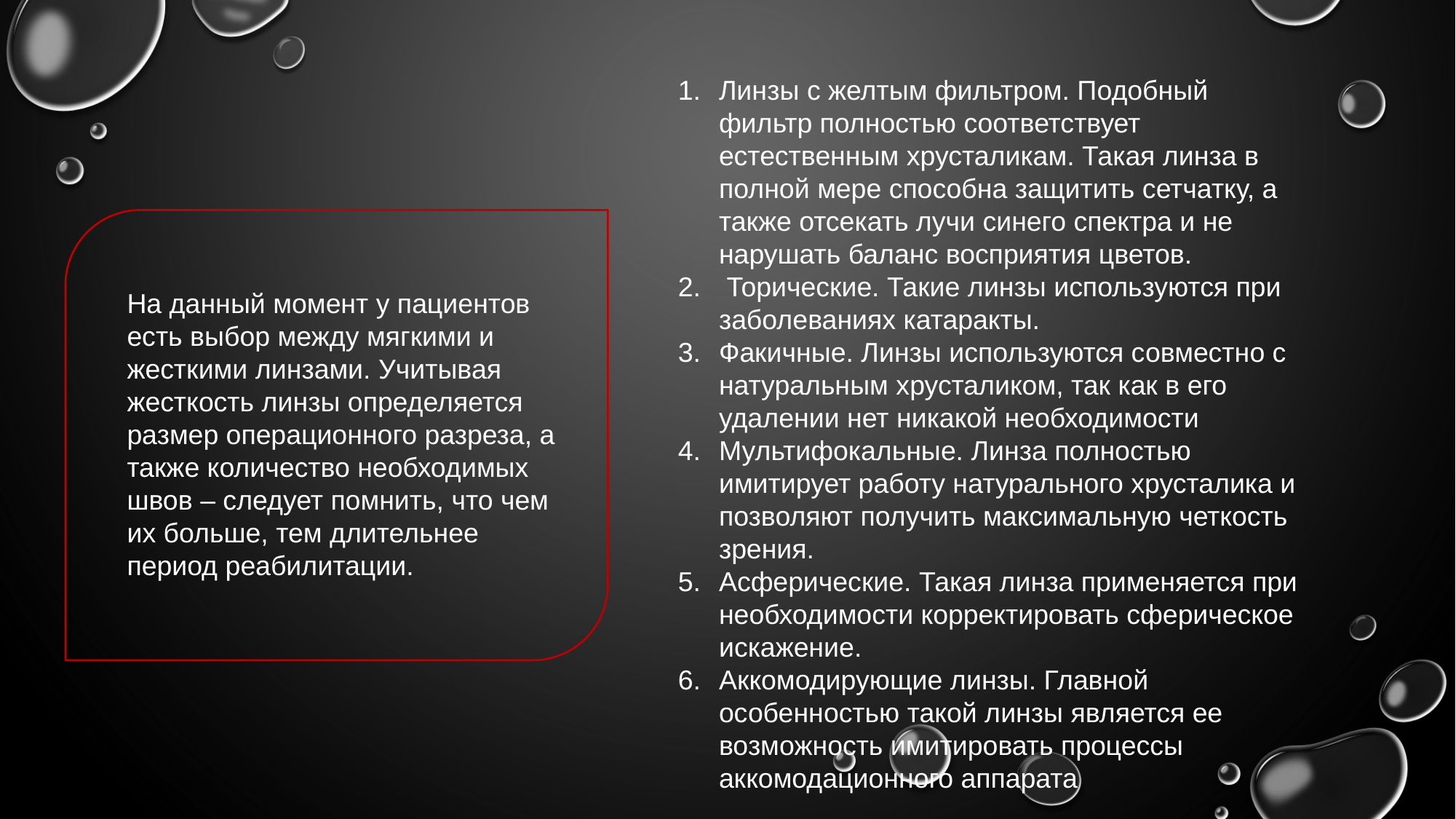

Разновидности линз
Аккомодирующие линзы. Главной особенностью такой линзы является ее возможность имитировать процессы аккомодационного аппарата.
.
В нашей компании вы сможете купить интраокулярную линзу высокого качества по объективной стоимости.

Линзы с желтым фильтром. Подобный фильтр полностью соответствует естественным хрусталикам. Такая линза в полной мере способна защитить сетчатку, а также отсекать лучи синего спектра и не нарушать баланс восприятия цветов.
 Торические. Такие линзы используются при заболеваниях катаракты.
Факичные. Линзы используются совместно с натуральным хрусталиком, так как в его удалении нет никакой необходимости
Мультифокальные. Линза полностью имитирует работу натурального хрусталика и позволяют получить максимальную четкость зрения.
Асферические. Такая линза применяется при необходимости корректировать сферическое искажение.
Аккомодирующие линзы. Главной особенностью такой линзы является ее возможность имитировать процессы аккомодационного аппарата

На данный момент у пациентов есть выбор между мягкими и жесткими линзами. Учитывая жесткость линзы определяется размер операционного разреза, а также количество необходимых швов – следует помнить, что чем их больше, тем длительнее период реабилитации.